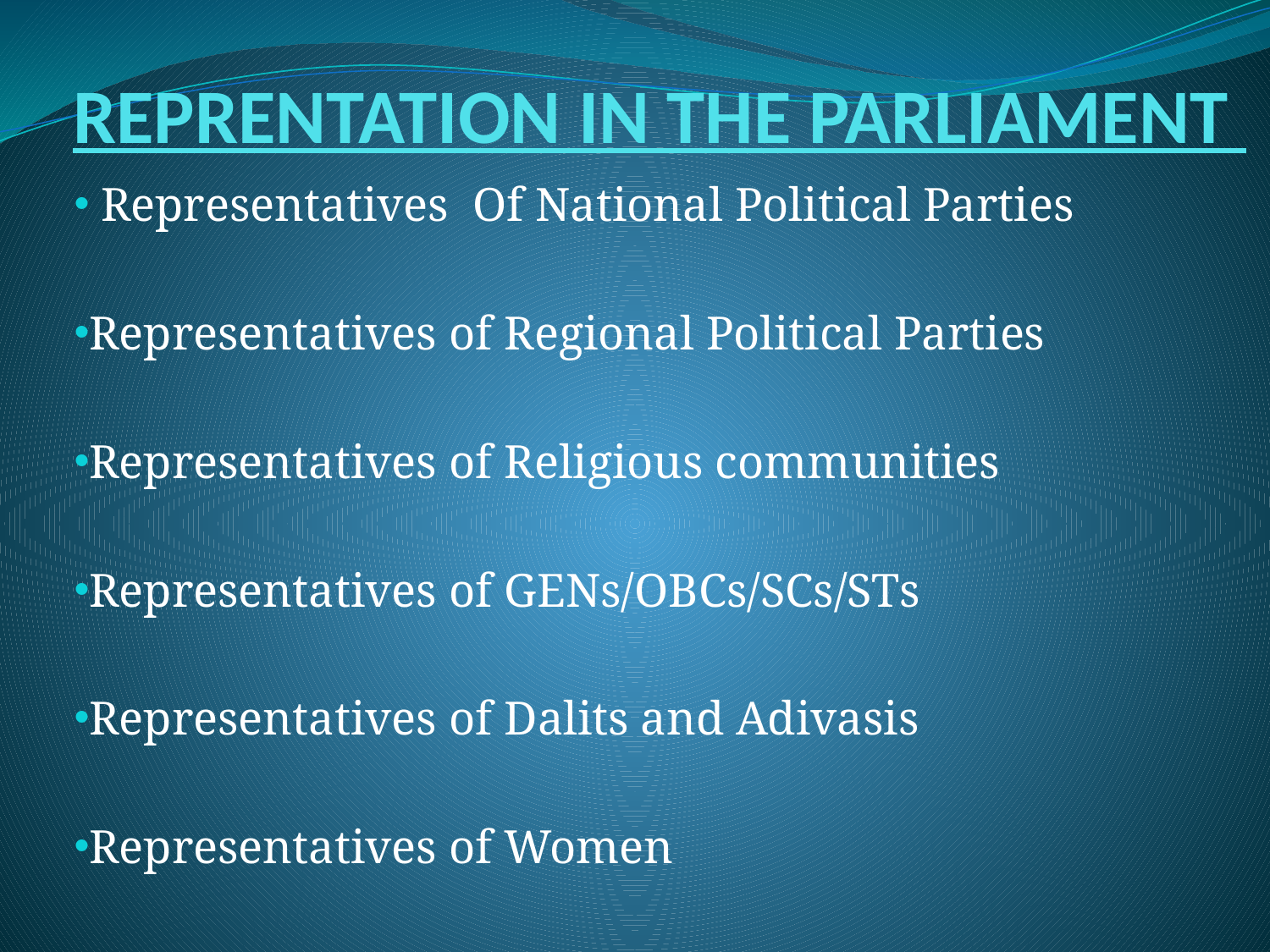

# REPRENTATION IN THE PARLIAMENT
 Representatives  Of National Political Parties

Representatives of Regional Political Parties

Representatives of Religious communities

Representatives of GENs/OBCs/SCs/STs

Representatives of Dalits and Adivasis

Representatives of Women